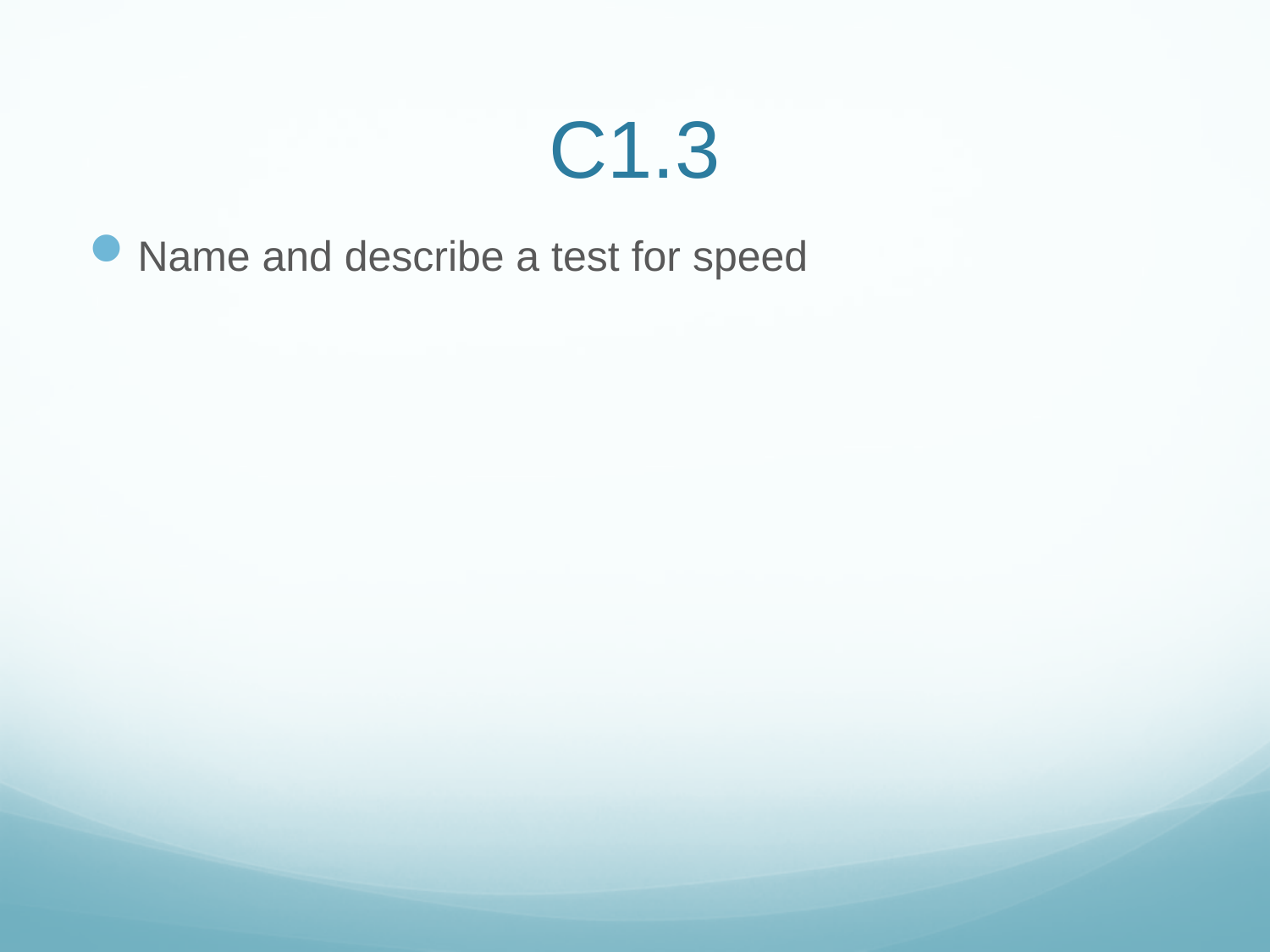

# C1.3
Name and describe a test for speed